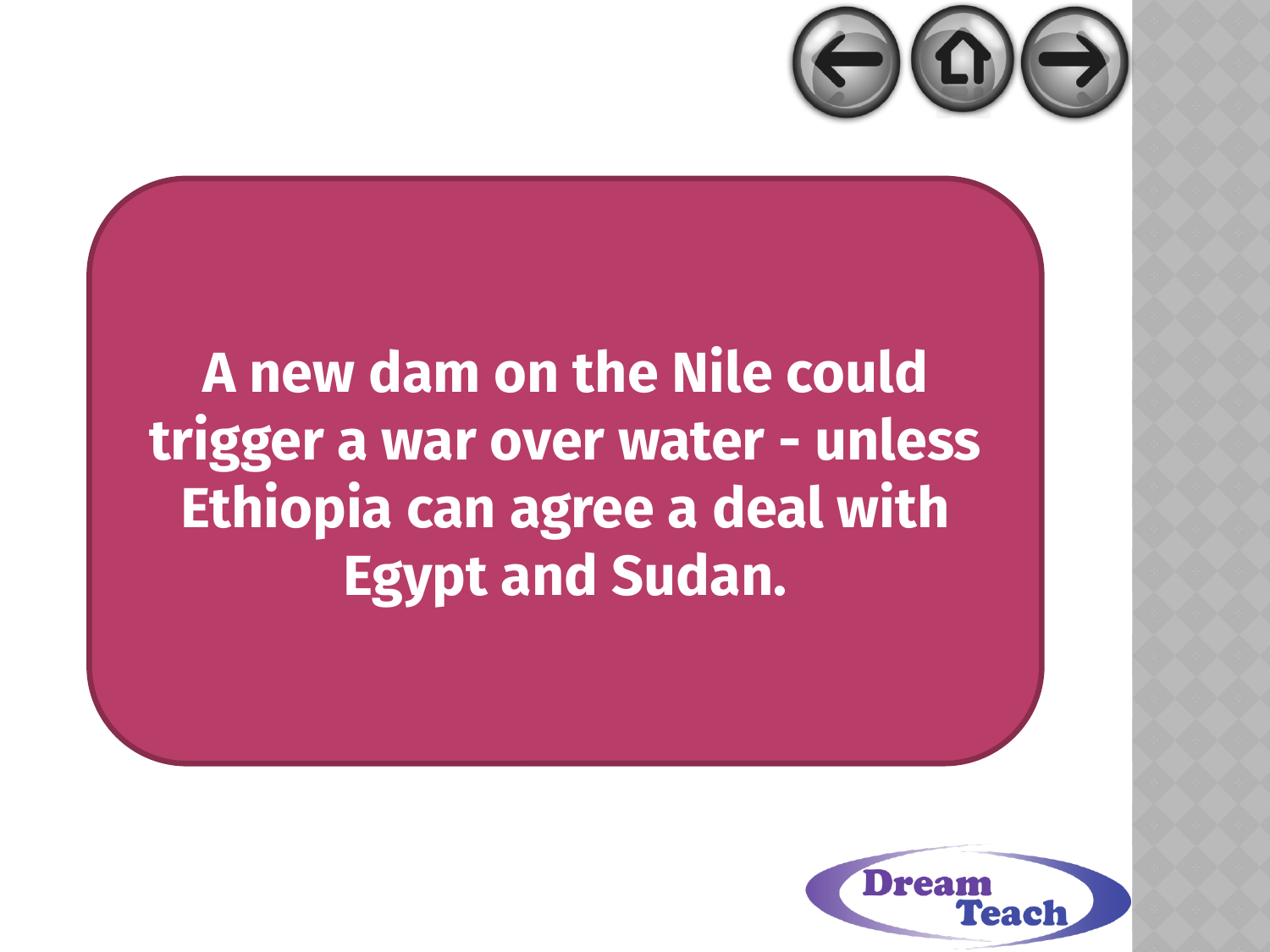

A new dam on the Nile could trigger a war over water - unless Ethiopia can agree a deal with Egypt and Sudan.